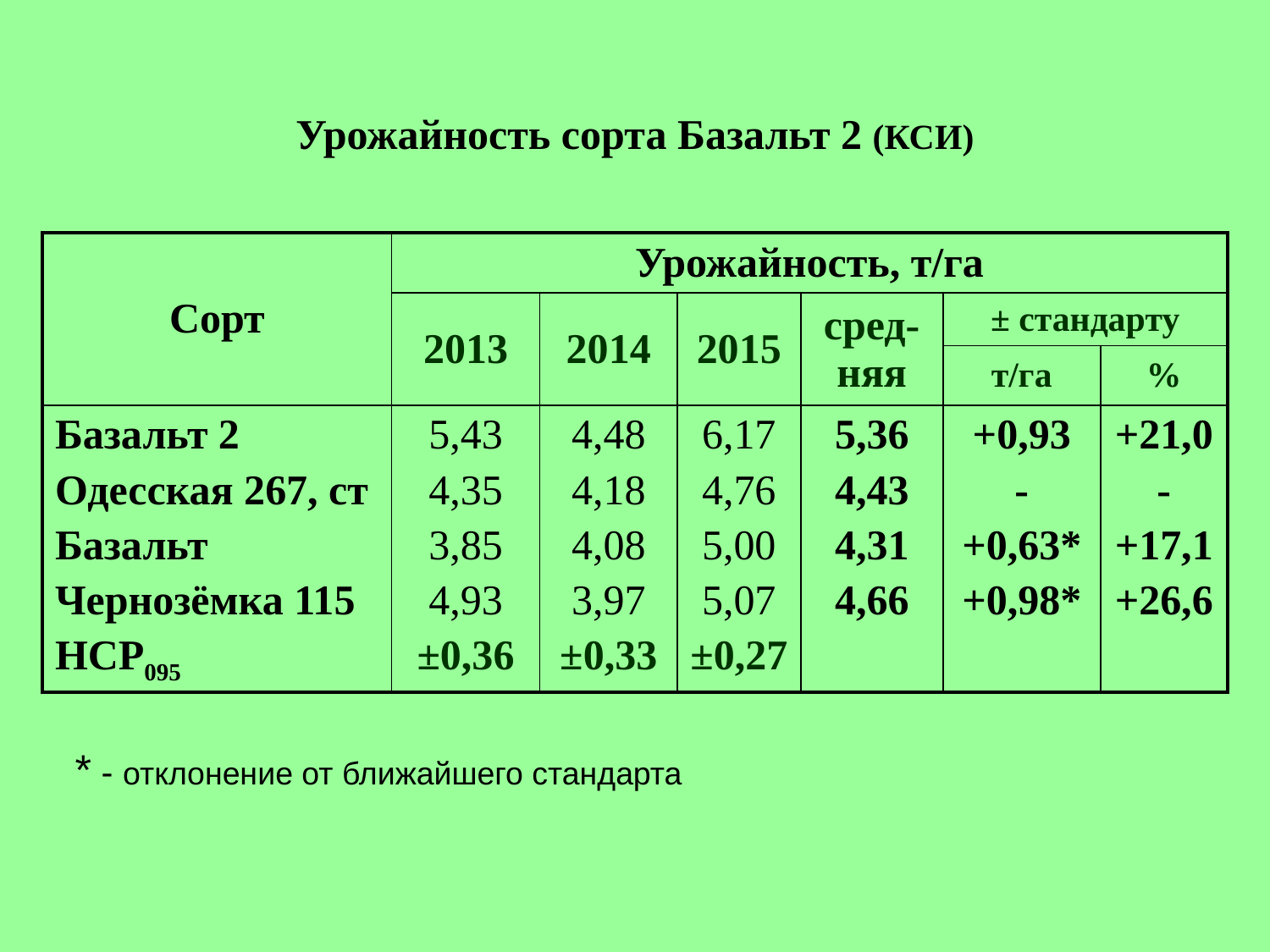

# Урожайность сорта Базальт 2 (КСИ)
| Сорт | Урожайность, т/га |  |  |  |  |  |
| --- | --- | --- | --- | --- | --- | --- |
|  | 2013 | 2014 | 2015 | сред-няя | ± стандарту |  |
|  |  |  |  |  | т/га | % |
| Базальт 2 Одесская 267, ст Базальт Чернозёмка 115 НСР095 | 5,43 4,35 3,85 4,93 ±0,36 | 4,48 4,18 4,08 3,97 ±0,33 | 6,17 4,76 5,00 5,07 ±0,27 | 5,36 4,43 4,31 4,66 | +0,93 - +0,63\* +0,98\* | +21,0 - +17,1 +26,6 |
* - отклонение от ближайшего стандарта